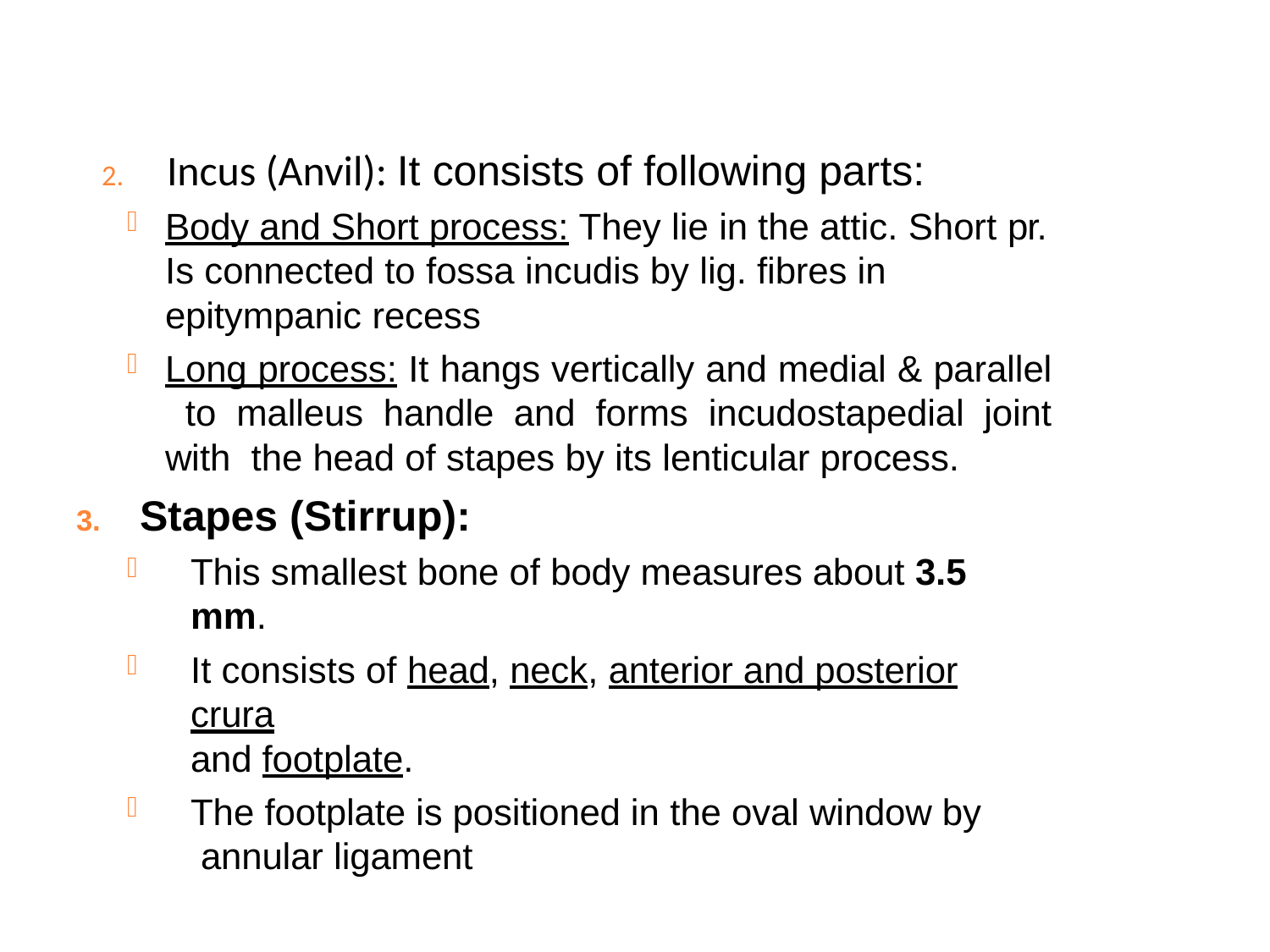

# 2.	Incus (Anvil): It consists of following parts:
Body and Short process: They lie in the attic. Short pr.
Is connected to fossa incudis by lig. fibres in
epitympanic recess
Long process: It hangs vertically and medial & parallel  to malleus handle and forms incudostapedial joint with  the head of stapes by its lenticular process.
Stapes (Stirrup):
This smallest bone of body measures about 3.5 mm.
It consists of head, neck, anterior and posterior crura
and footplate.
The footplate is positioned in the oval window by  annular ligament